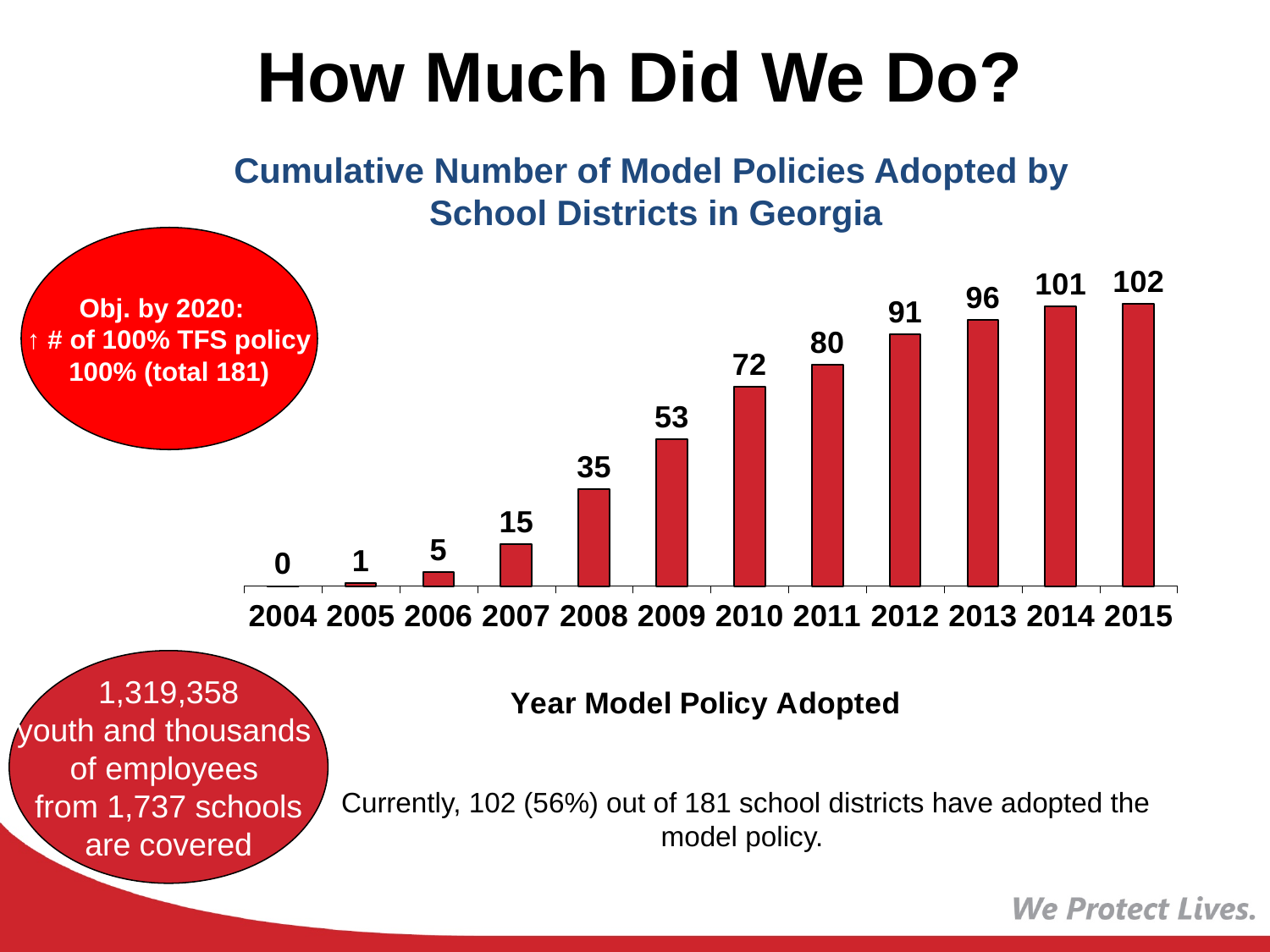

# How Much Did We Do?

### Chart

| Category | Policies |
|---|---|
| 2004 | 0.0 |
| 2005 | 1.0 |
| 2006 | 5.0 |
| 2007 | 15.0 |
| 2008 | 35.0 |
| 2009 | 53.0 |
| 2010 | 72.0 |
| 2011 | 80.0 |
| 2012 | 91.0 |
| 2013 | 96.0 |
| 2014 | 101.0 |
| 2015 | 102.0 |
Cumulative Number of Model Policies Adopted by
School Districts in Georgia
Obj. by 2020:
↑ # of 100% TFS policy
100% (total 181)
1,319,358
youth and thousands
of employees
from 1,737 schools
are covered
Currently, 102 (56%) out of 181 school districts have adopted the model policy.